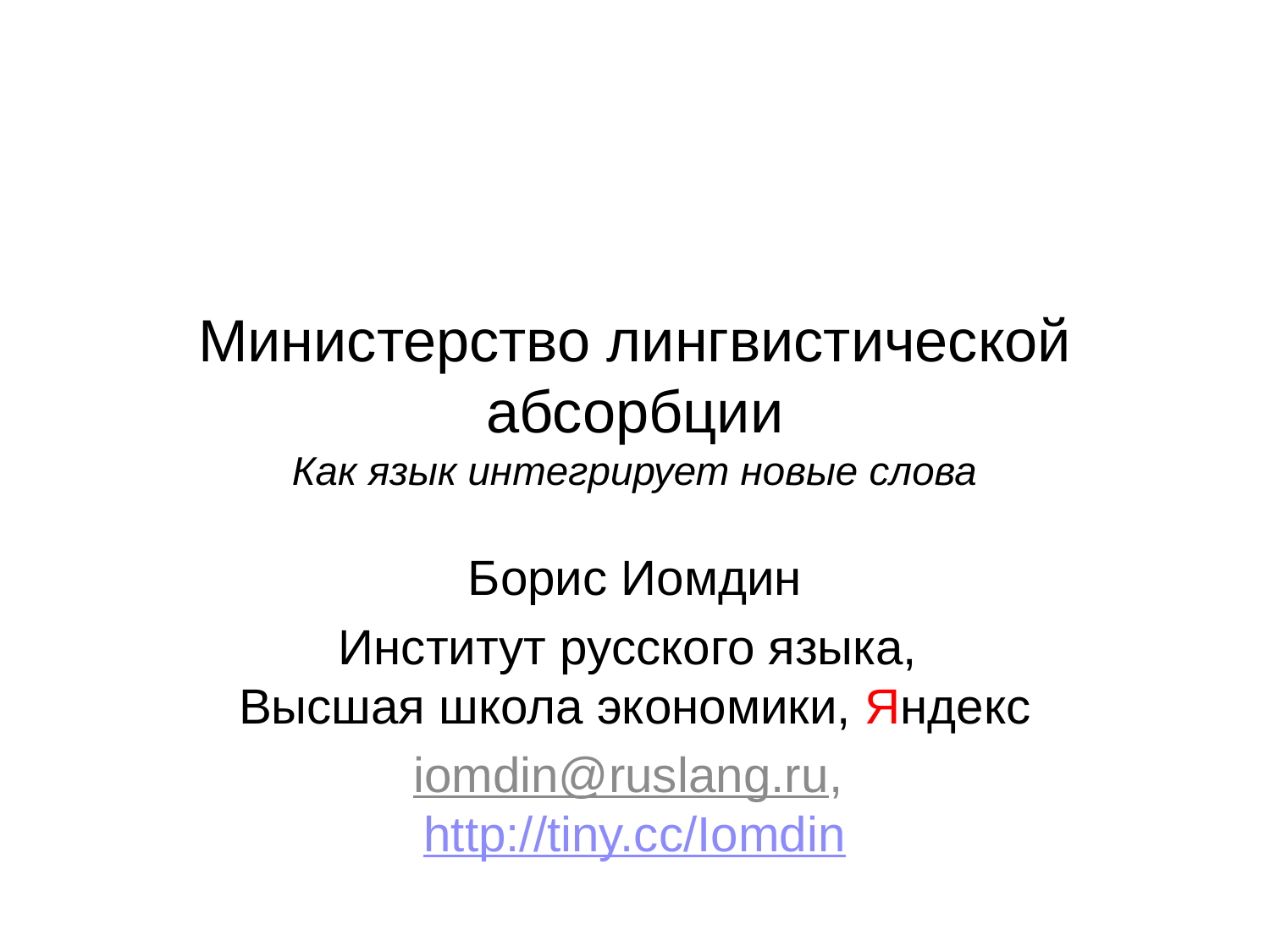

# Министерство лингвистической абсорбции Как язык интегрирует новые слова
Борис Иомдин
Институт русского языка,
Высшая школа экономики, Яндекс
iomdin@ruslang.ru, http://tiny.cc/Iomdin